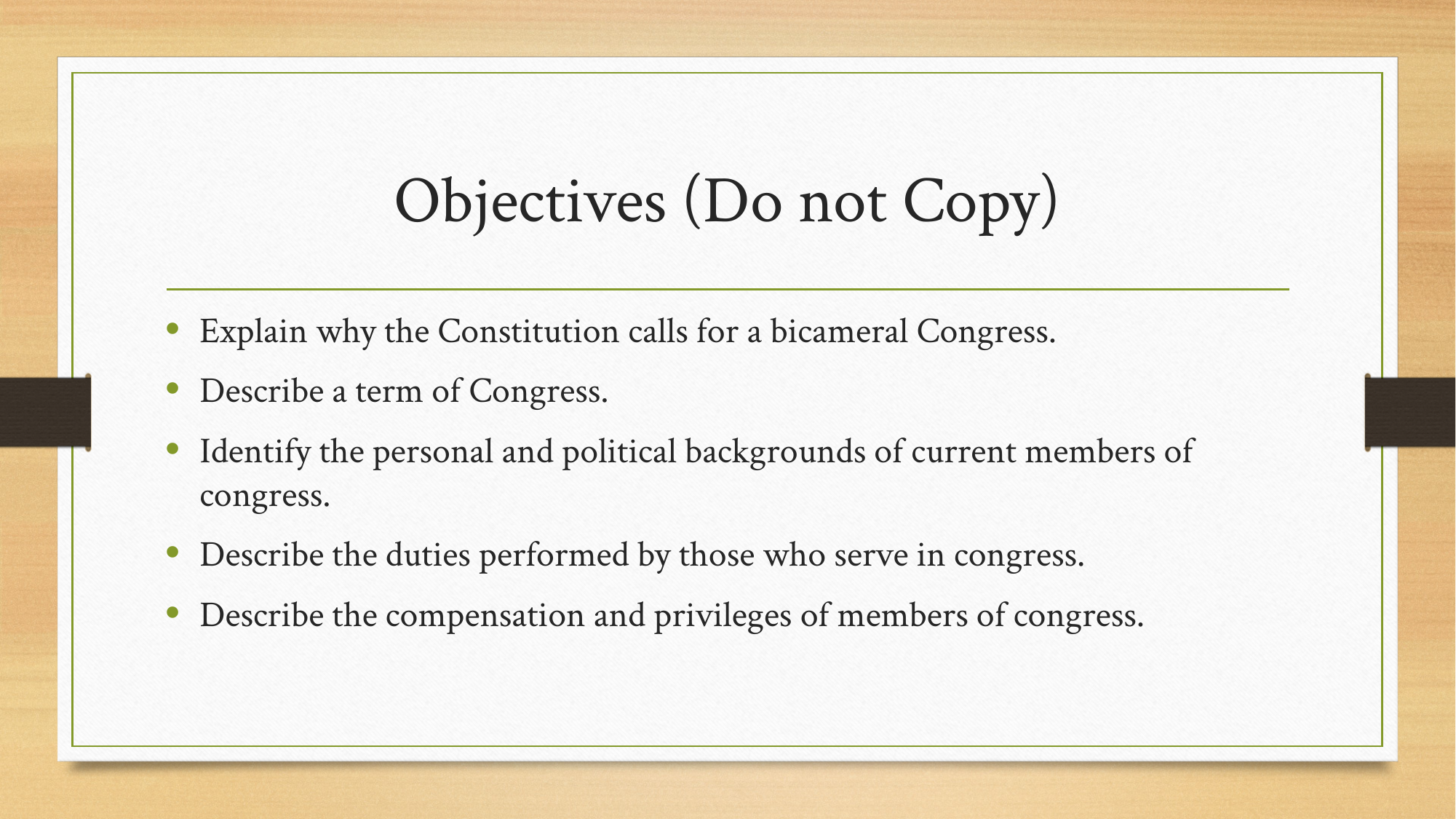

# Objectives (Do not Copy)
Explain why the Constitution calls for a bicameral Congress.
Describe a term of Congress.
Identify the personal and political backgrounds of current members of congress.
Describe the duties performed by those who serve in congress.
Describe the compensation and privileges of members of congress.